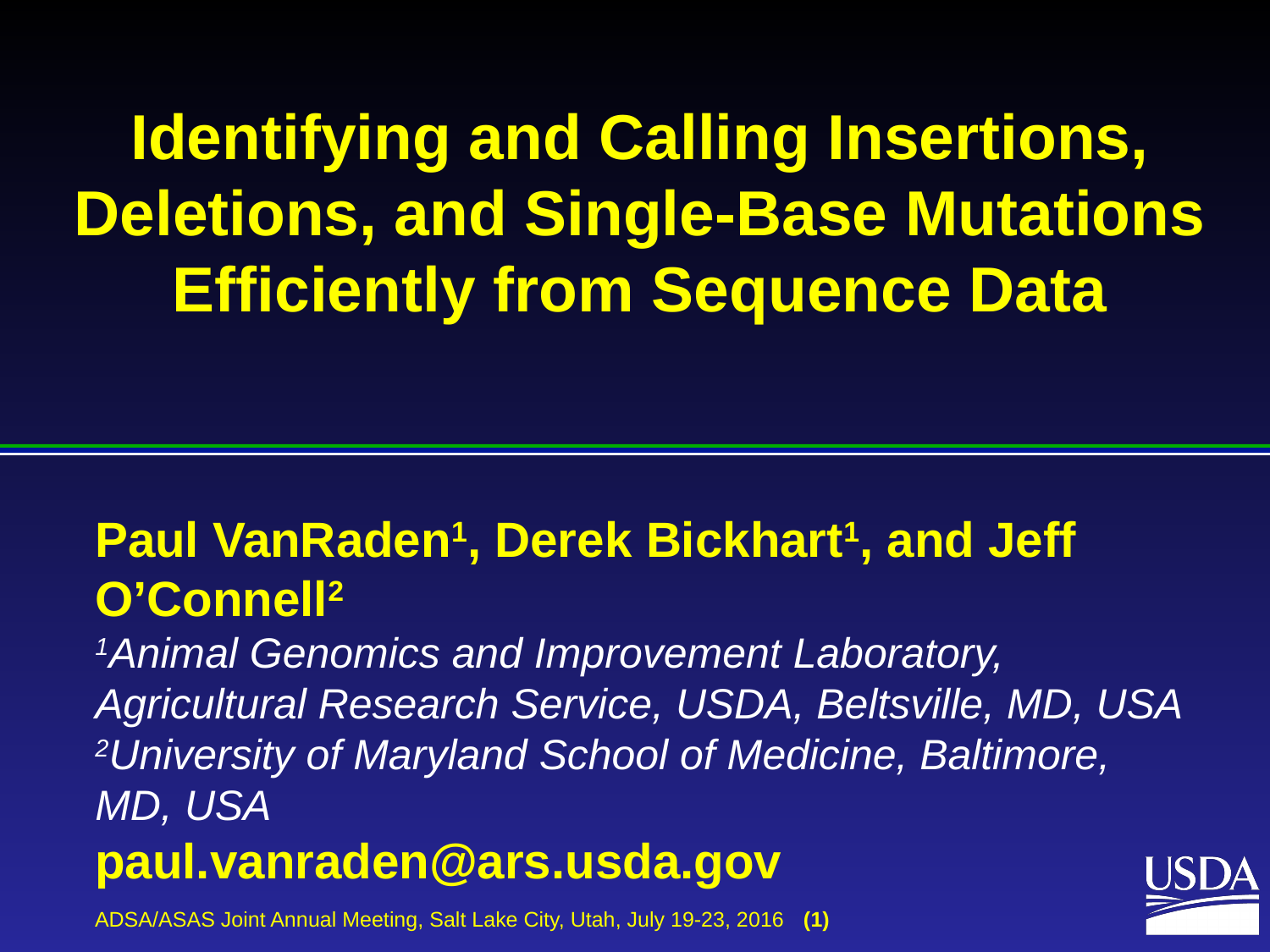

# Identifying and Calling Insertions, Deletions, and Single-Base Mutations Efficiently from Sequence Data